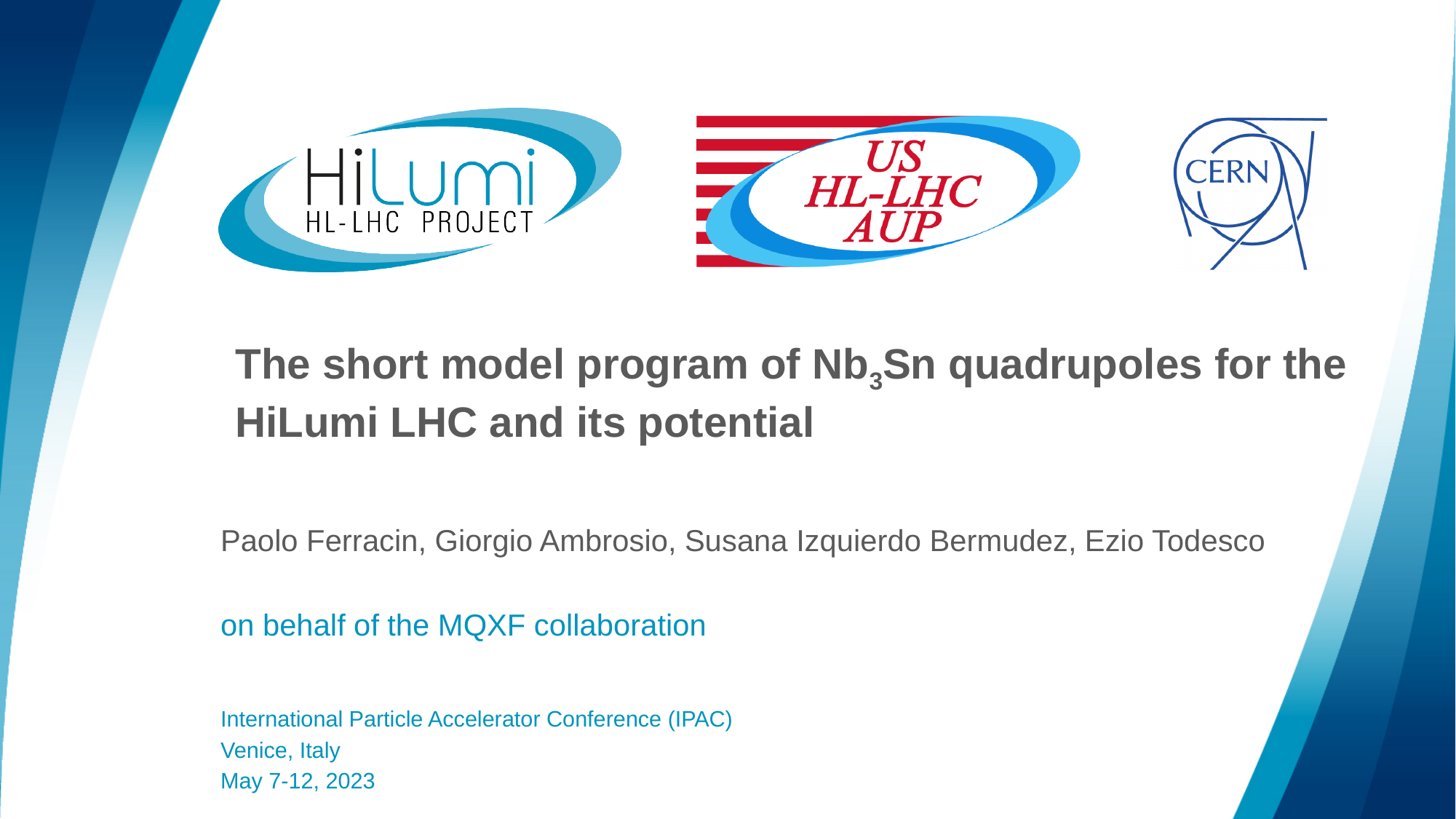

# The short model program of Nb3Sn quadrupoles for the HiLumi LHC and its potential

Paolo Ferracin, Giorgio Ambrosio, Susana Izquierdo Bermudez, Ezio Todesco

on behalf of the MQXF collaboration

International Particle Accelerator Conference (IPAC)
Venice, Italy
May 7-12, 2023